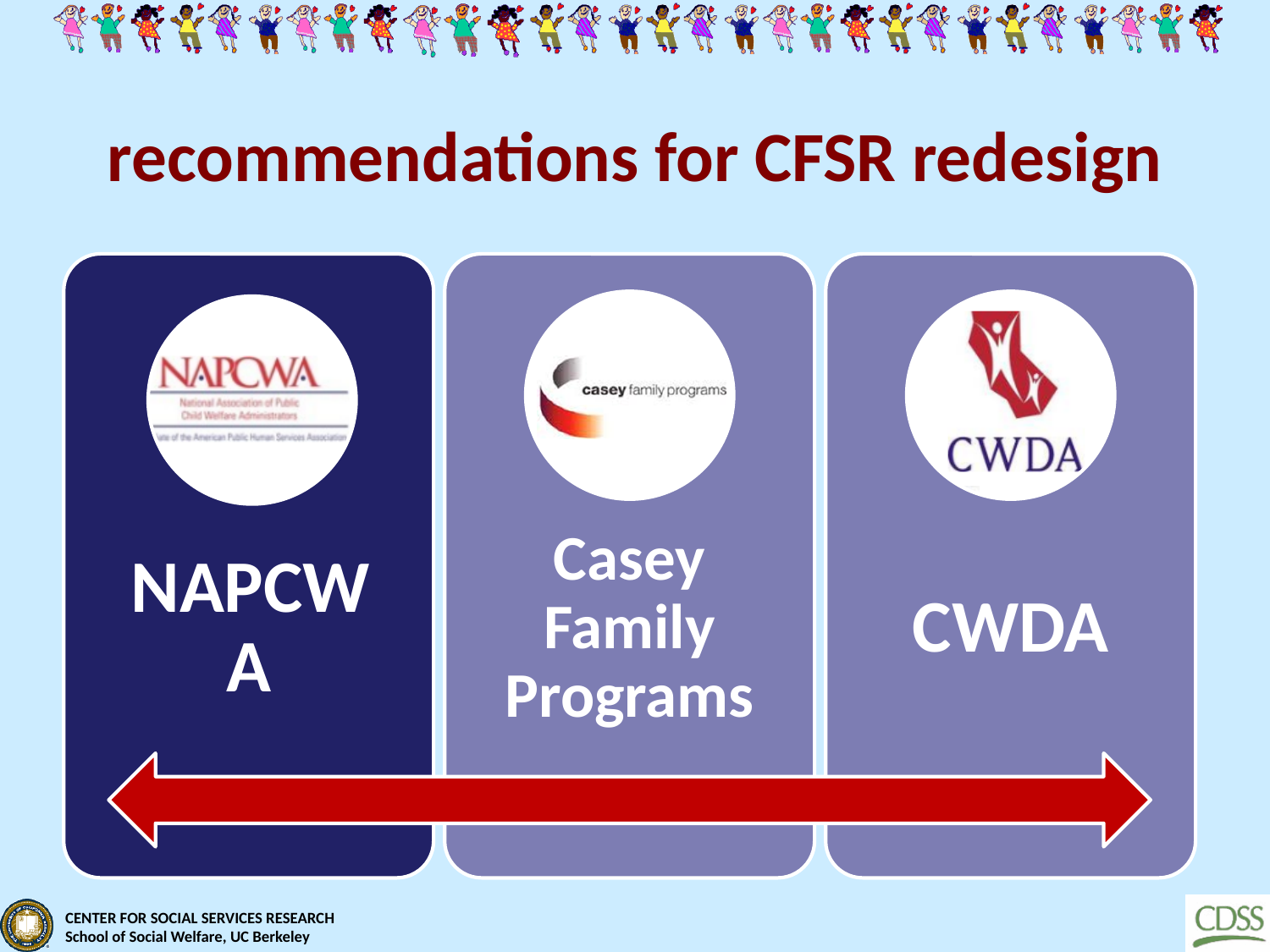

# recommendations for CFSR redesign
NAPCWA
Casey Family Programs
CWDA